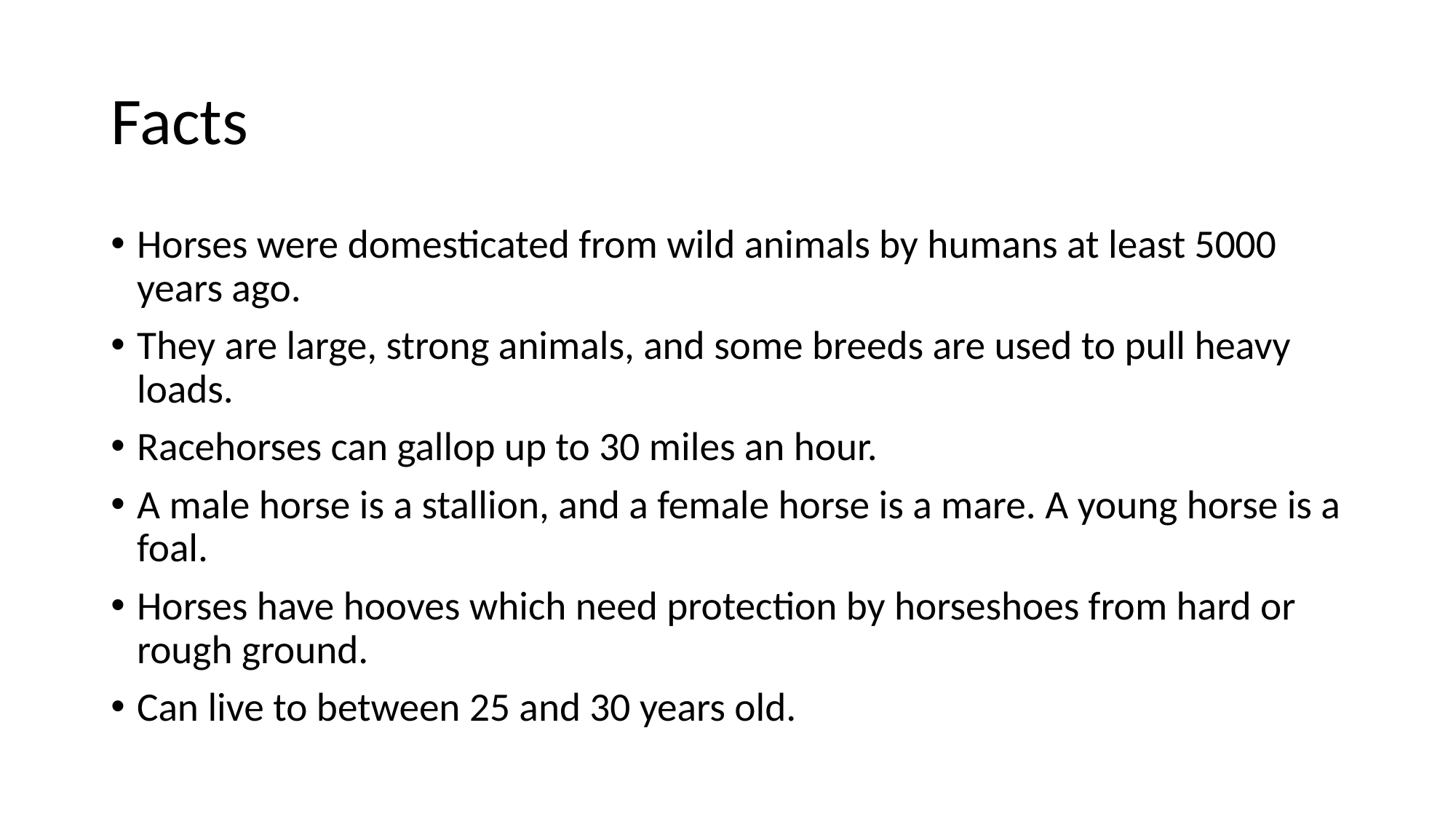

# Facts
Horses were domesticated from wild animals by humans at least 5000 years ago.
They are large, strong animals, and some breeds are used to pull heavy loads.
Racehorses can gallop up to 30 miles an hour.
A male horse is a stallion, and a female horse is a mare. A young horse is a foal.
Horses have hooves which need protection by horseshoes from hard or rough ground.
Can live to between 25 and 30 years old.